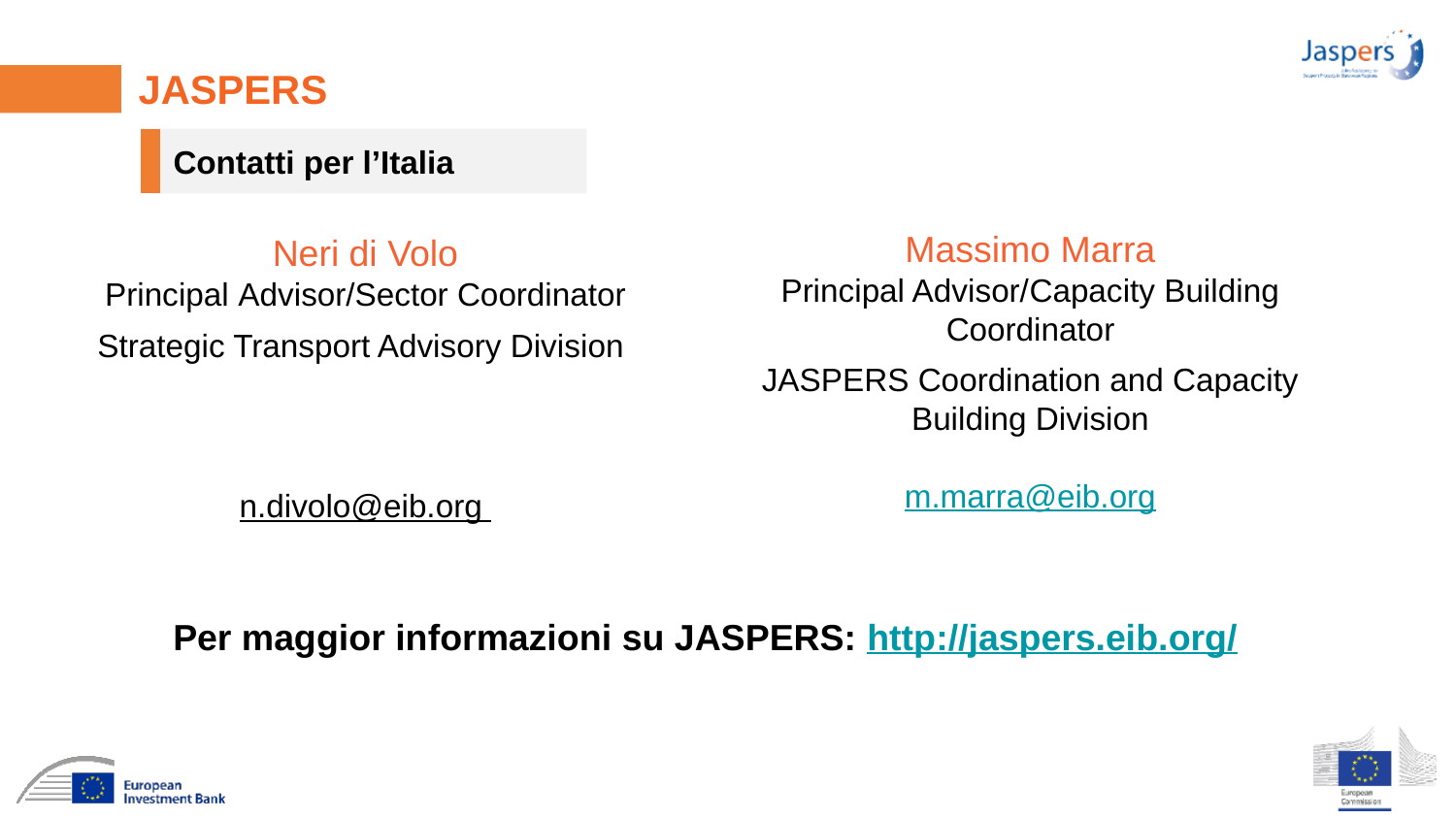

JASPERS

  Contatti per l’Italia
Massimo Marra
Principal Advisor/Capacity Building Coordinator
JASPERS Coordination and Capacity Building Division

m.marra@eib.org

Neri di Volo
Principal Advisor/Sector Coordinator
Strategic Transport Advisory Division

n.divolo@eib.org
Per maggior informazioni su JASPERS: http://jaspers.eib.org/